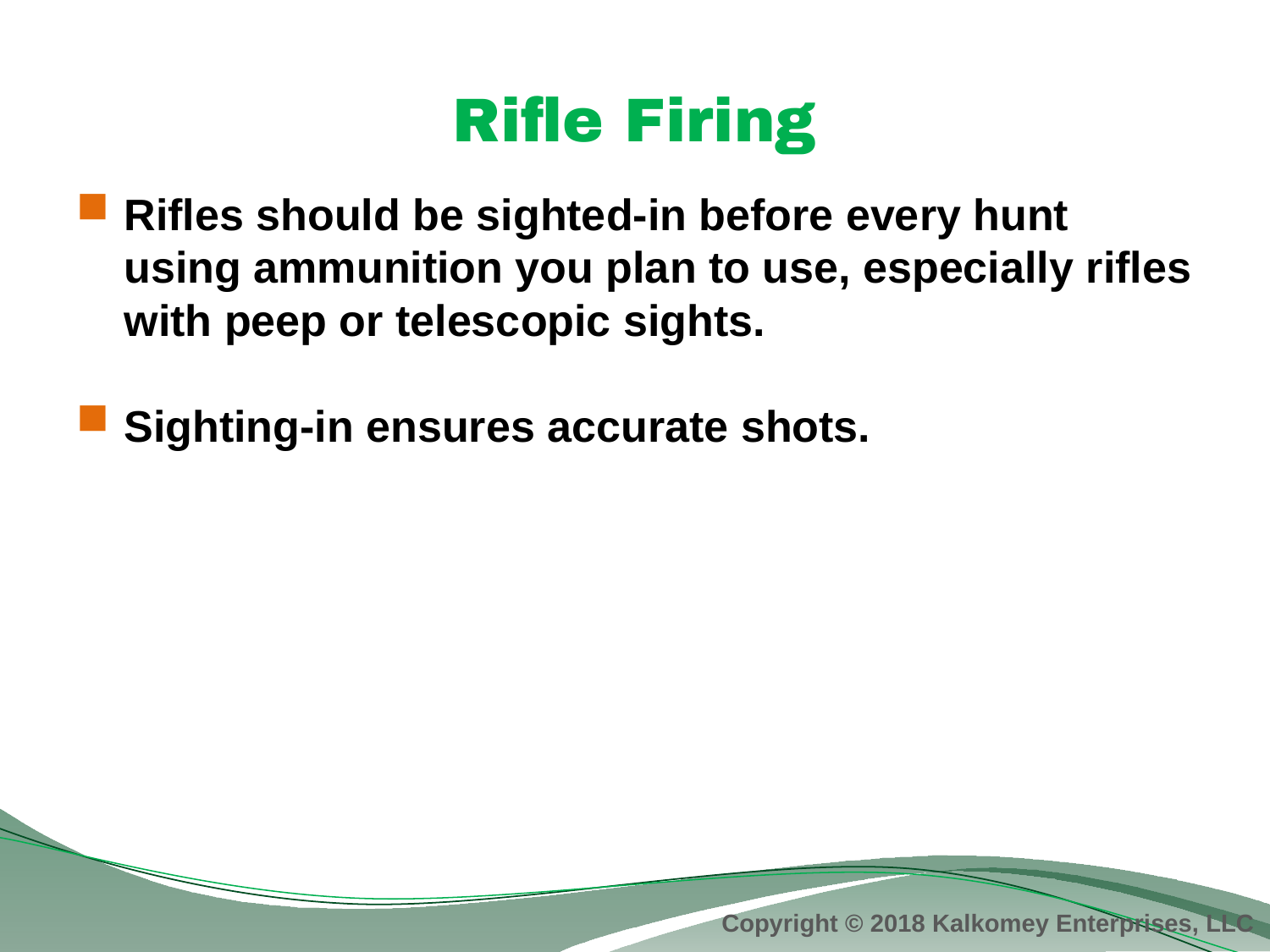

# Rifle Firing
Rifles should be sighted-in before every hunt using ammunition you plan to use, especially rifles with peep or telescopic sights.
Sighting-in ensures accurate shots.